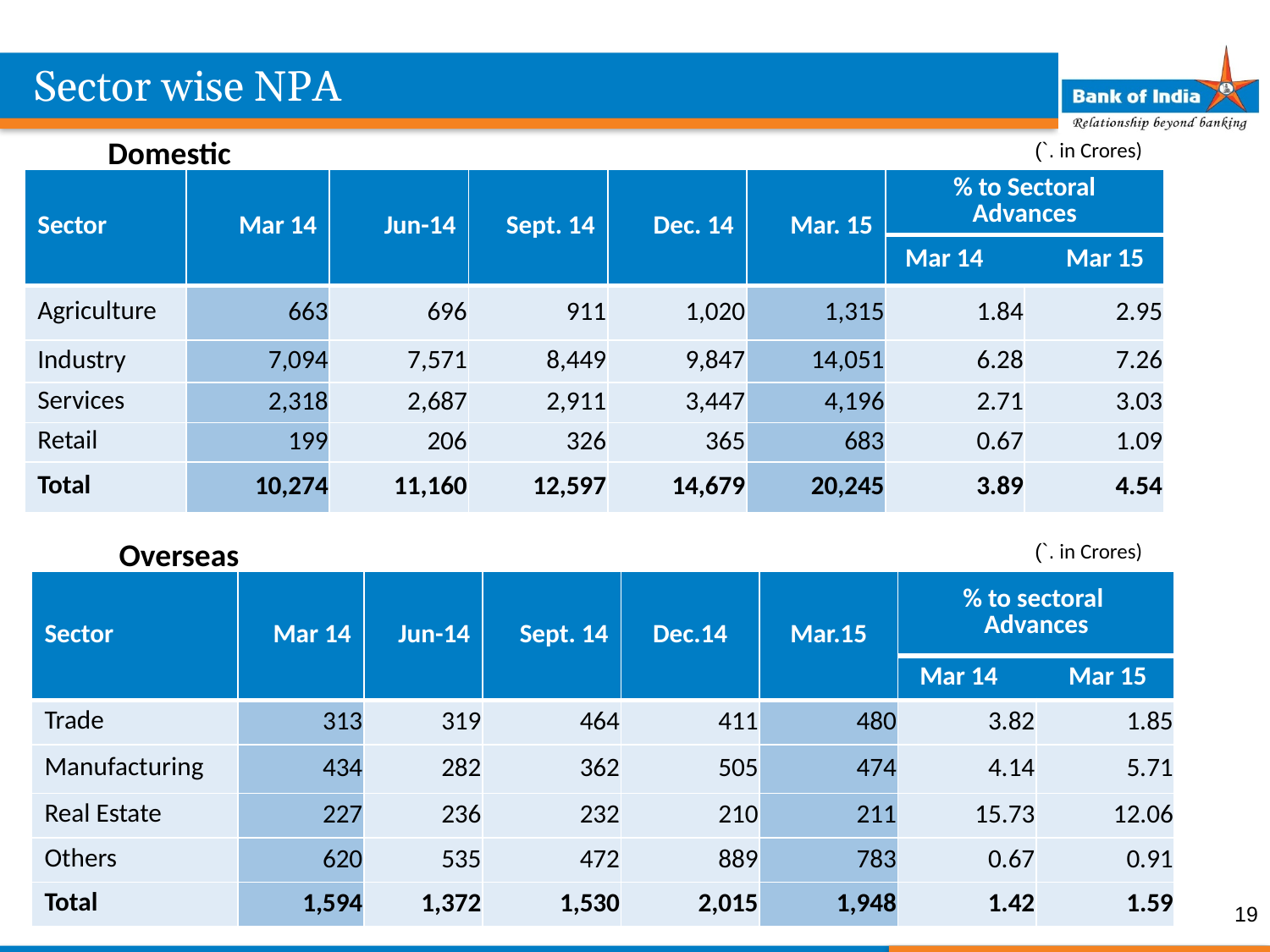

Sector wise NPA
Domestic
(`. in Crores)
| Sector | Mar 14 | Jun-14 | Sept. 14 | Dec. 14 | Mar. 15 | % to Sectoral Advances |  |
| --- | --- | --- | --- | --- | --- | --- | --- |
|  |  |  |  |  |  | Mar 14 Mar 15 |  |
| Agriculture | 663 | 696 | 911 | 1,020 | 1,315 | 1.84 | 2.95 |
| Industry | 7,094 | 7,571 | 8,449 | 9,847 | 14,051 | 6.28 | 7.26 |
| Services | 2,318 | 2,687 | 2,911 | 3,447 | 4,196 | 2.71 | 3.03 |
| Retail | 199 | 206 | 326 | 365 | 683 | 0.67 | 1.09 |
| Total | 10,274 | 11,160 | 12,597 | 14,679 | 20,245 | 3.89 | 4.54 |
Overseas
(`. in Crores)
| Sector | Mar 14 | Jun-14 | Sept. 14 | Dec.14 | Mar.15 | % to sectoral Advances |  |
| --- | --- | --- | --- | --- | --- | --- | --- |
|  |  |  |  |  |  | Mar 14 Mar 15 |  |
| Trade | 313 | 319 | 464 | 411 | 480 | 3.82 | 1.85 |
| Manufacturing | 434 | 282 | 362 | 505 | 474 | 4.14 | 5.71 |
| Real Estate | 227 | 236 | 232 | 210 | 211 | 15.73 | 12.06 |
| Others | 620 | 535 | 472 | 889 | 783 | 0.67 | 0.91 |
| Total | 1,594 | 1,372 | 1,530 | 2,015 | 1,948 | 1.42 | 1.59 |
19